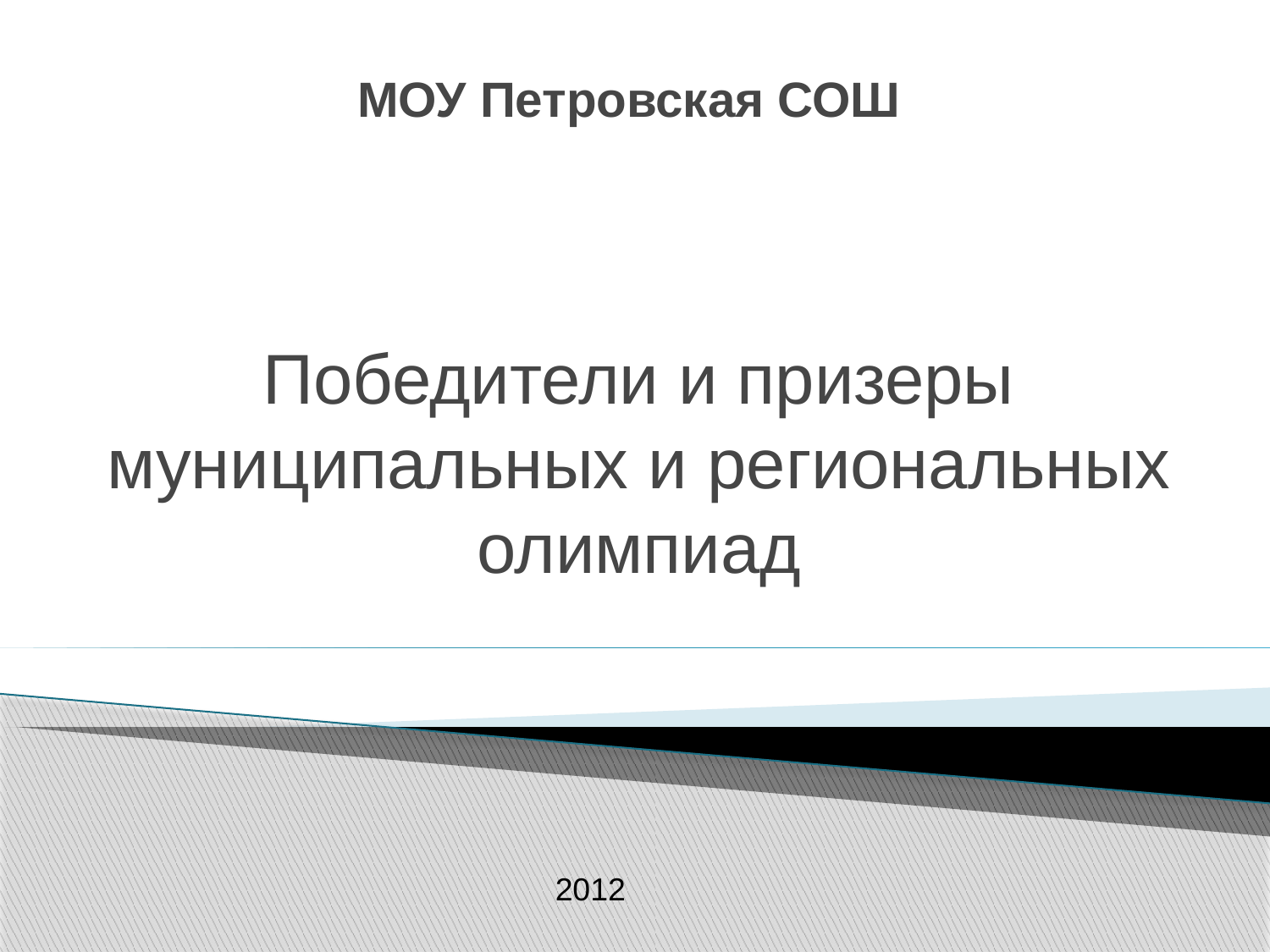

# МОУ Петровская СОШ
Победители и призеры муниципальных и региональных олимпиад
2012